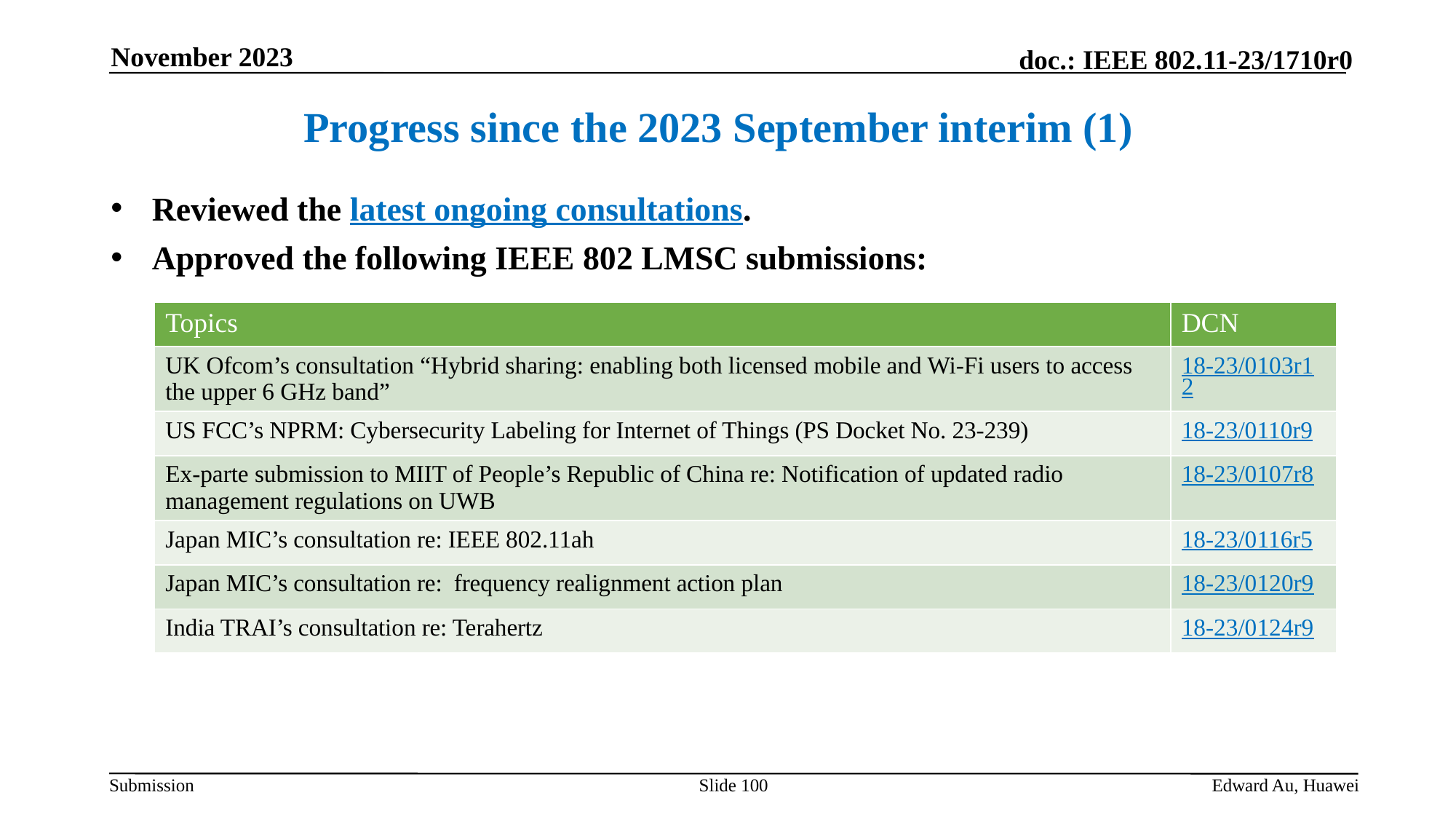

November 2023
Progress since the 2023 September interim (1)
Reviewed the latest ongoing consultations.
Approved the following IEEE 802 LMSC submissions:

| Topics | DCN |
| --- | --- |
| UK Ofcom’s consultation “Hybrid sharing: enabling both licensed mobile and Wi-Fi users to access the upper 6 GHz band” | 18-23/0103r12 |
| US FCC’s NPRM: Cybersecurity Labeling for Internet of Things (PS Docket No. 23-239) | 18-23/0110r9 |
| Ex-parte submission to MIIT of People’s Republic of China re: Notification of updated radio management regulations on UWB | 18-23/0107r8 |
| Japan MIC’s consultation re: IEEE 802.11ah | 18-23/0116r5 |
| Japan MIC’s consultation re: frequency realignment action plan | 18-23/0120r9 |
| India TRAI’s consultation re: Terahertz | 18-23/0124r9 |
Slide 100
Edward Au, Huawei